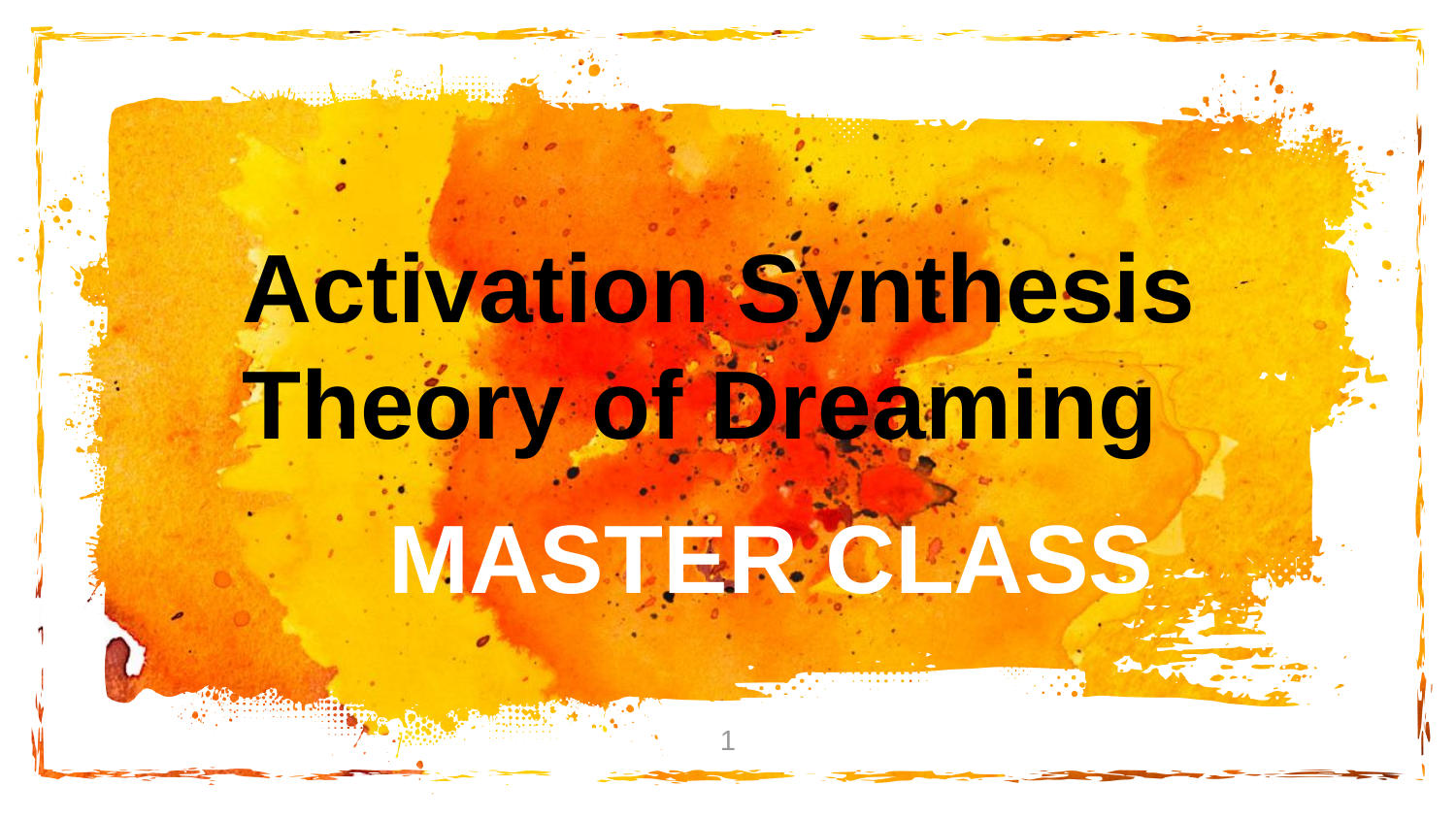

Activation Synthesis Theory of Dreaming
MASTER CLASS
1